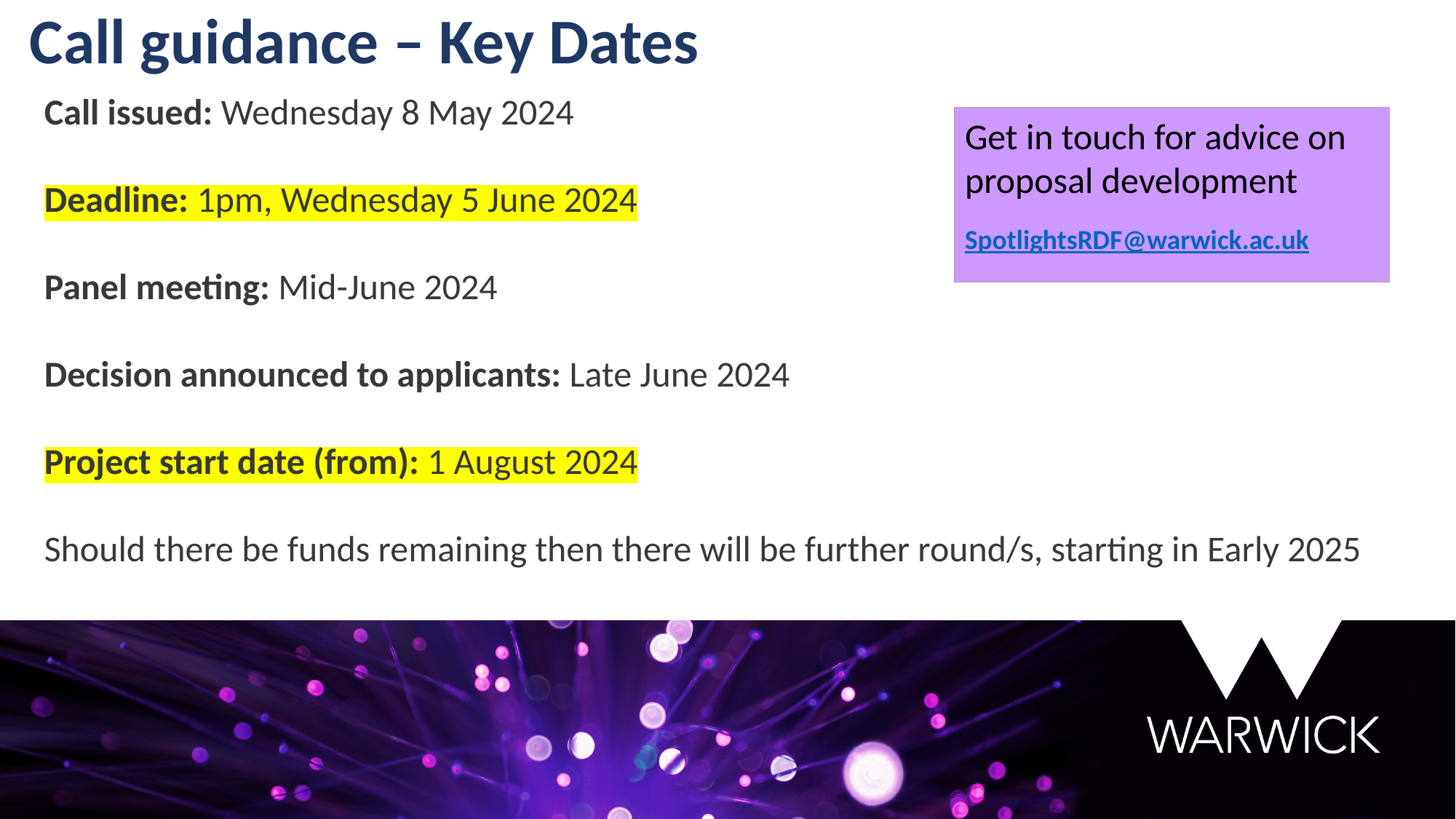

Call guidance – Key Dates
Call issued: Wednesday 8 May 2024
Deadline: 1pm, Wednesday 5 June 2024
Panel meeting: Mid-June 2024
Decision announced to applicants: Late June 2024
Project start date (from): 1 August 2024

Should there be funds remaining then there will be further round/s, starting in Early 2025
Get in touch for advice on proposal development
SpotlightsRDF@warwick.ac.uk